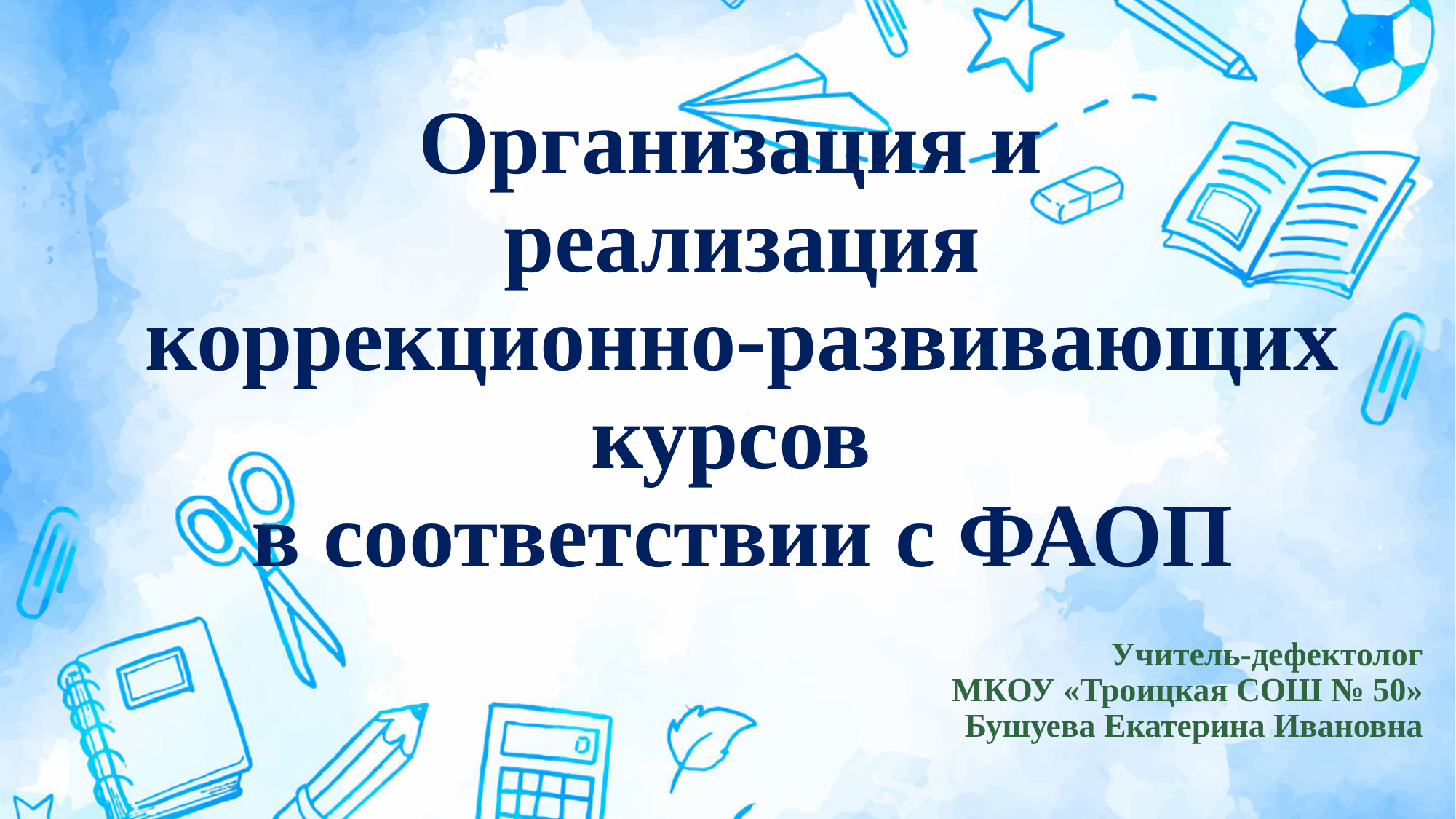

# Организация и реализация коррекционно-развивающих курсов в соответствии с ФАОП
Учитель-дефектолог
 МКОУ «Троицкая СОШ № 50»
Бушуева Екатерина Ивановна